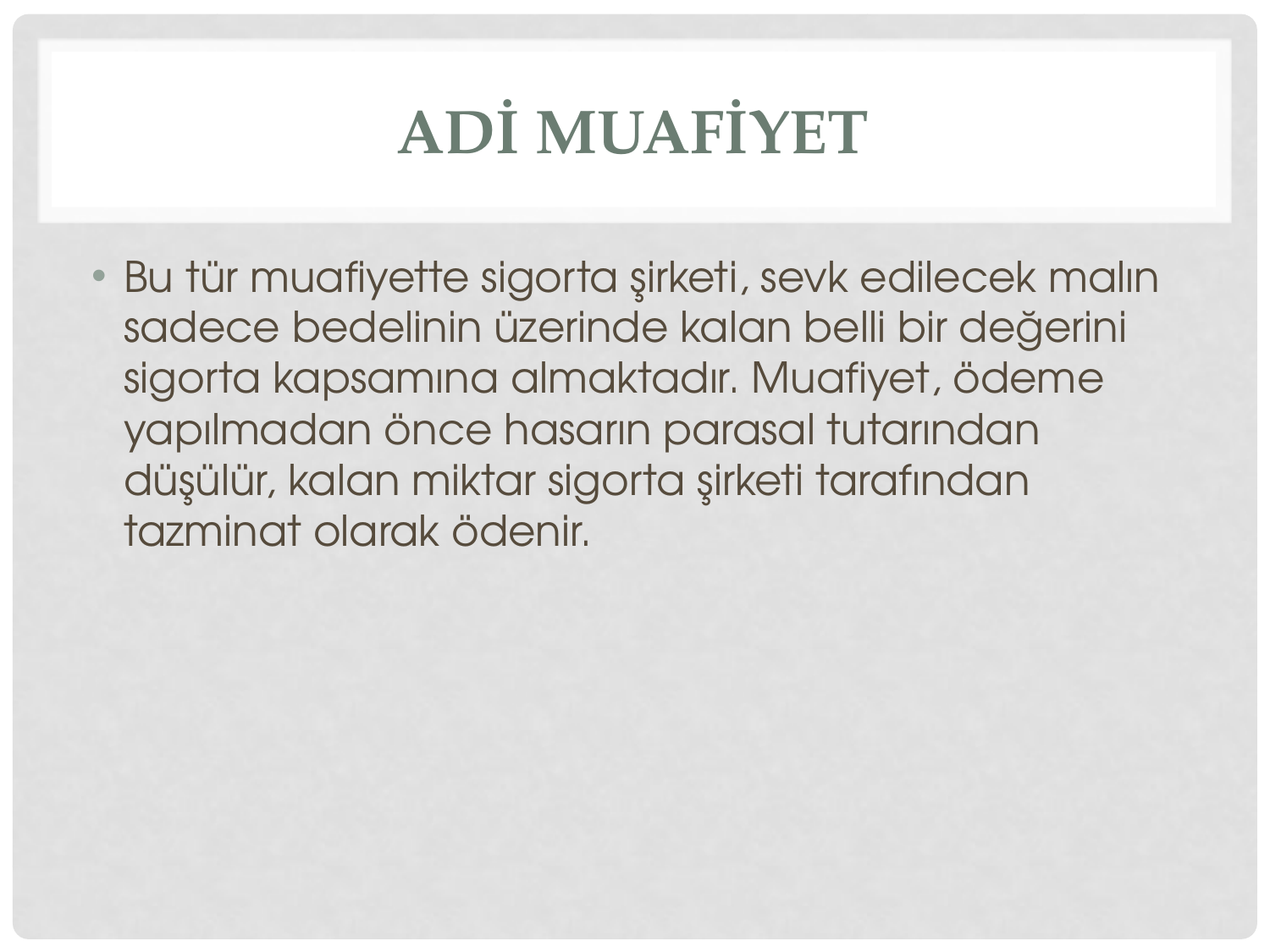

# Adi Muafiyet
Bu tür muafiyette sigorta şirketi, sevk edilecek malın sadece bedelinin üzerinde kalan belli bir değerini sigorta kapsamına almaktadır. Muafiyet, ödeme yapılmadan önce hasarın parasal tutarından düşülür, kalan miktar sigorta şirketi tarafından tazminat olarak ödenir.